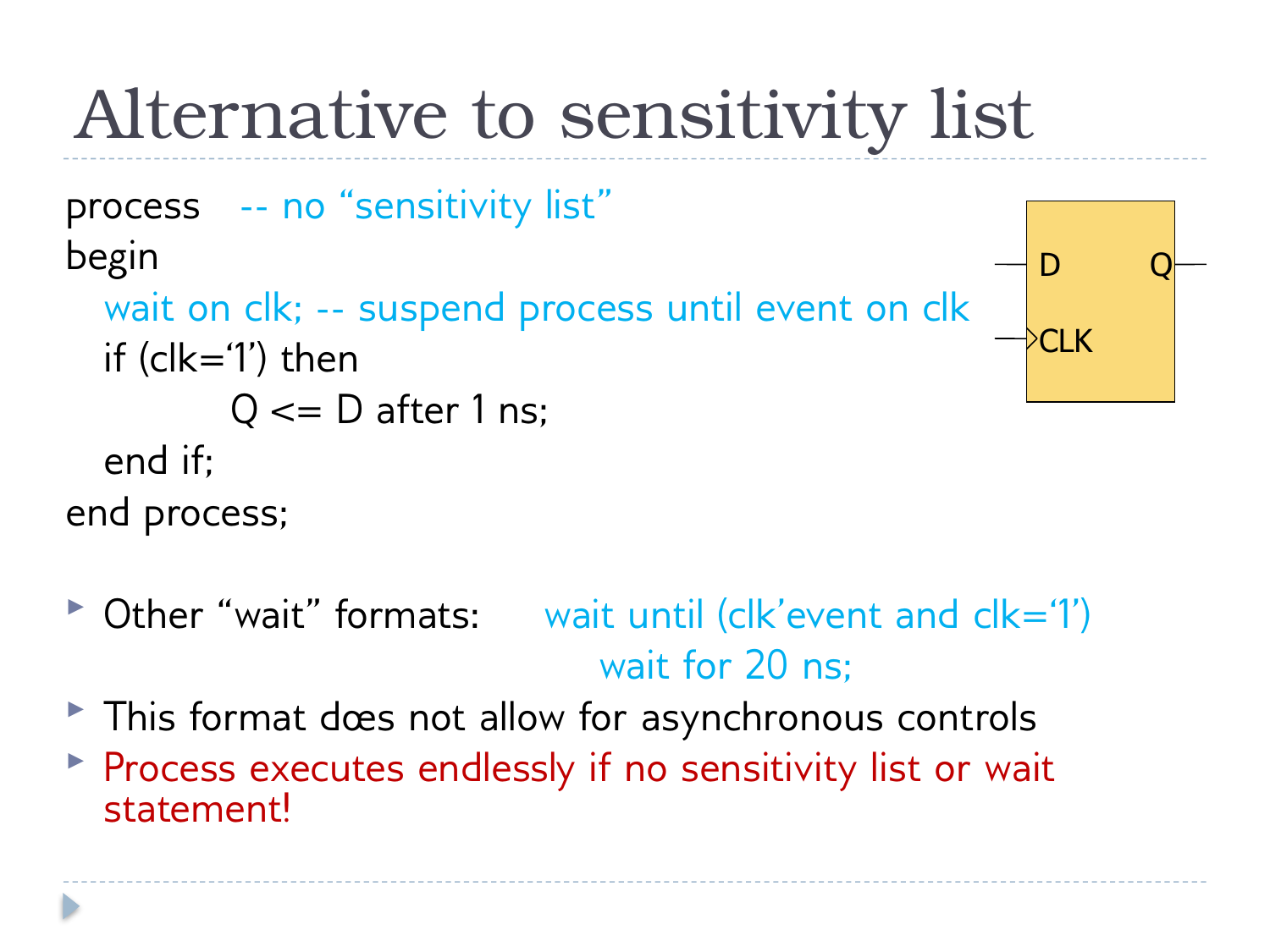

# Alternative to sensitivity list
process   -- no “sensitivity list”
begin
   wait on clk; -- suspend process until event on clk
	if (clk=‘1’) then
	 	Q <= D after 1 ns;
	end if;
end process;

Other “wait” formats:     wait until (clk’event and clk=‘1’)
	     		                   wait for 20 ns;
This format does not allow for asynchronous controls
Process executes endlessly if no sensitivity list or wait statement!
D         Q

CLK